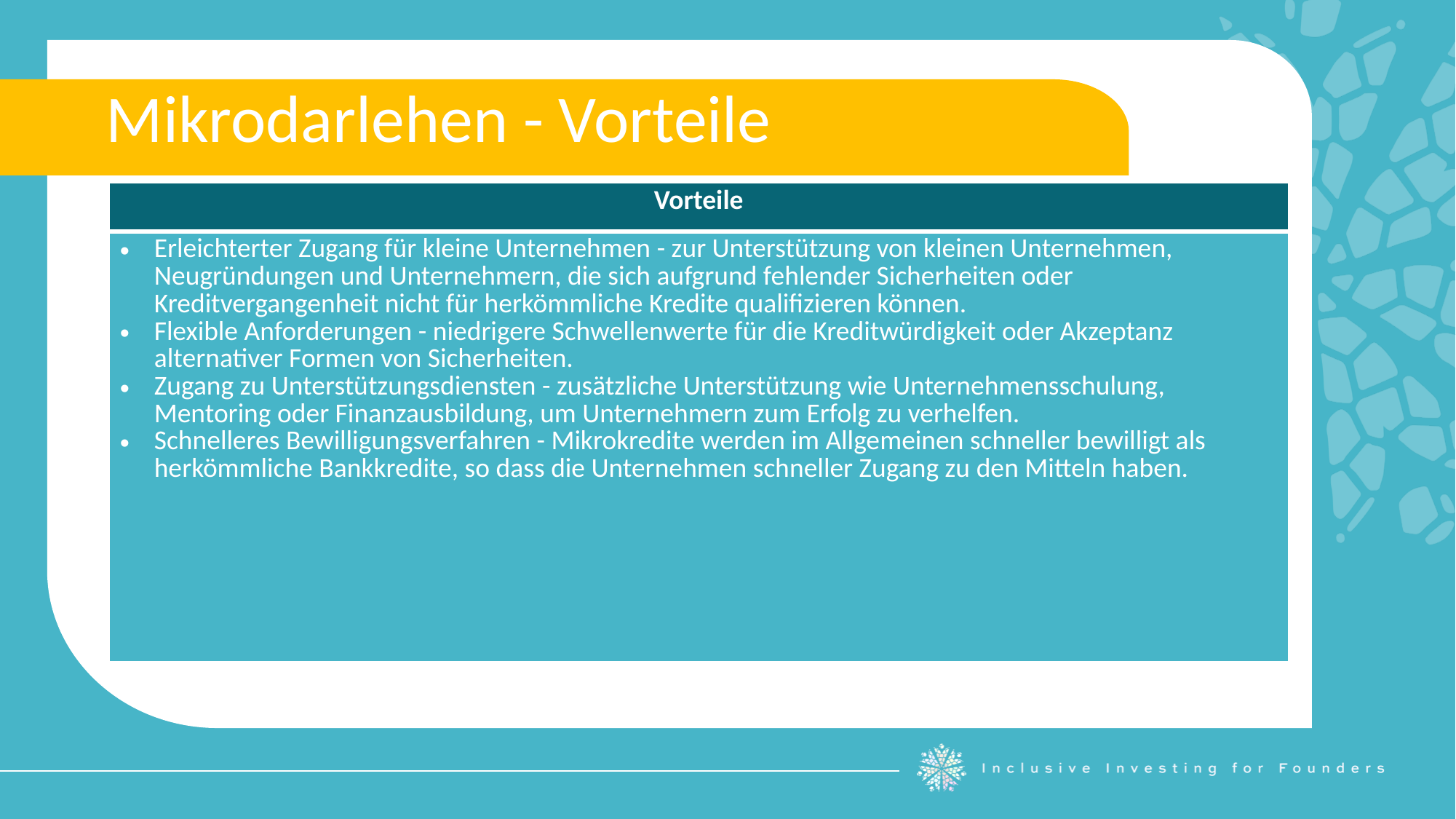

Mikrodarlehen - Vorteile
| Vorteile |
| --- |
| Erleichterter Zugang für kleine Unternehmen - zur Unterstützung von kleinen Unternehmen, Neugründungen und Unternehmern, die sich aufgrund fehlender Sicherheiten oder Kreditvergangenheit nicht für herkömmliche Kredite qualifizieren können. Flexible Anforderungen - niedrigere Schwellenwerte für die Kreditwürdigkeit oder Akzeptanz alternativer Formen von Sicherheiten. Zugang zu Unterstützungsdiensten - zusätzliche Unterstützung wie Unternehmensschulung, Mentoring oder Finanzausbildung, um Unternehmern zum Erfolg zu verhelfen. Schnelleres Bewilligungsverfahren - Mikrokredite werden im Allgemeinen schneller bewilligt als herkömmliche Bankkredite, so dass die Unternehmen schneller Zugang zu den Mitteln haben. |